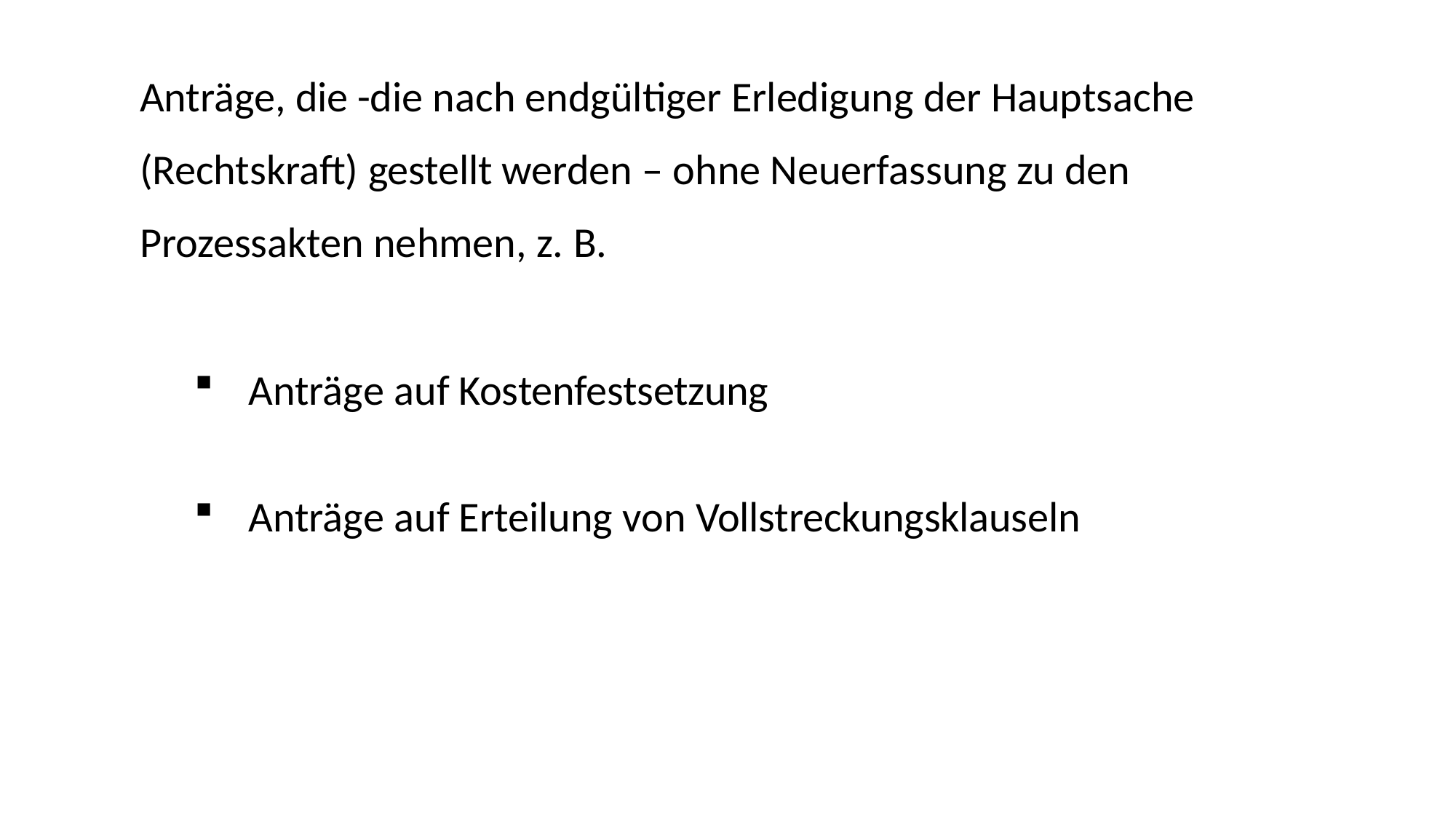

Anträge, die -die nach endgültiger Erledigung der Hauptsache (Rechtskraft) gestellt werden – ohne Neuerfassung zu den Prozessakten nehmen, z. B.

Anträge auf Kostenfestsetzung

Anträge auf Erteilung von Vollstreckungsklauseln